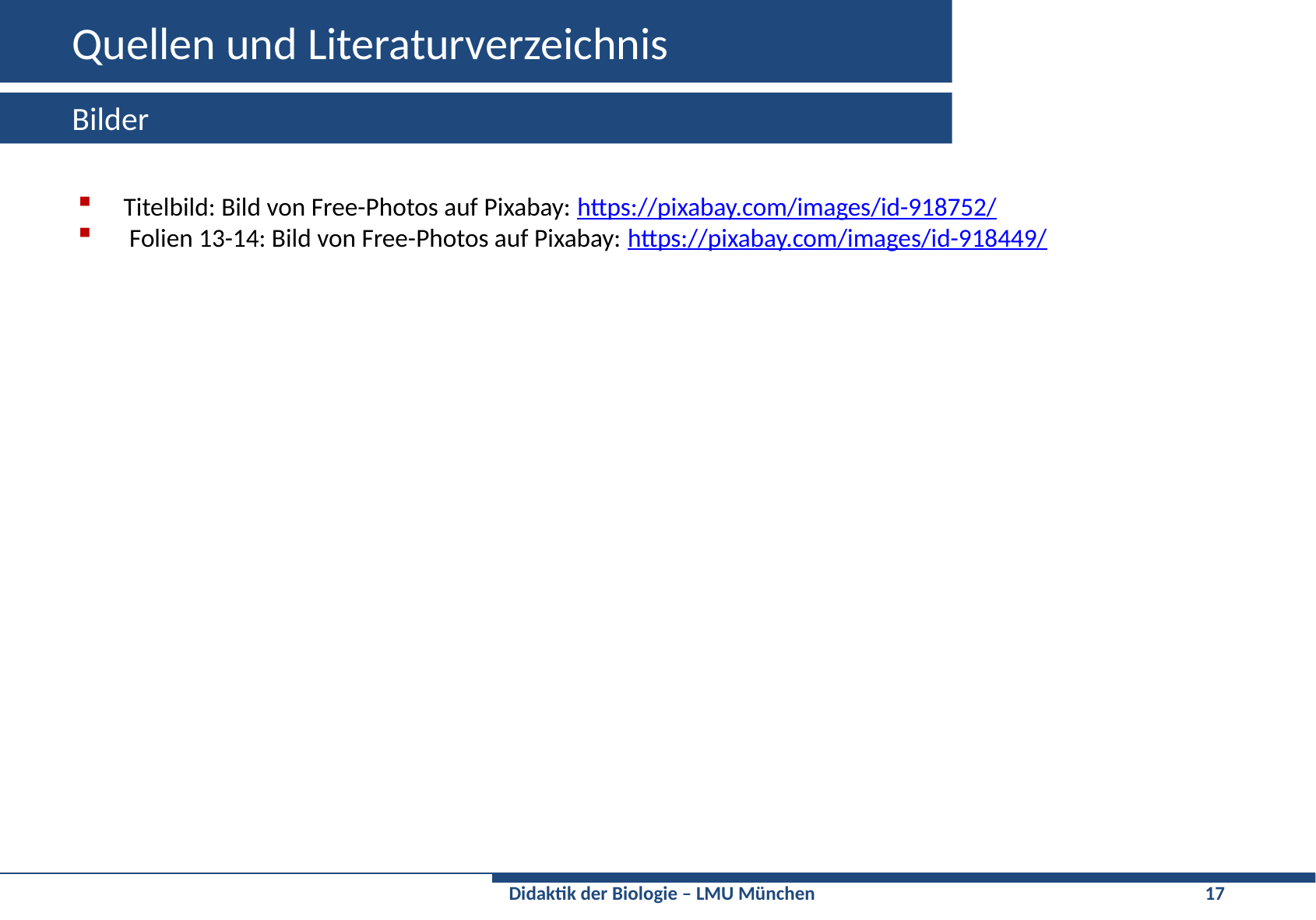

# Quellen und Literaturverzeichnis
Bilder
Titelbild: Bild von Free-Photos auf Pixabay: https://pixabay.com/images/id-918752/
 Folien 13-14: Bild von Free-Photos auf Pixabay: https://pixabay.com/images/id-918449/